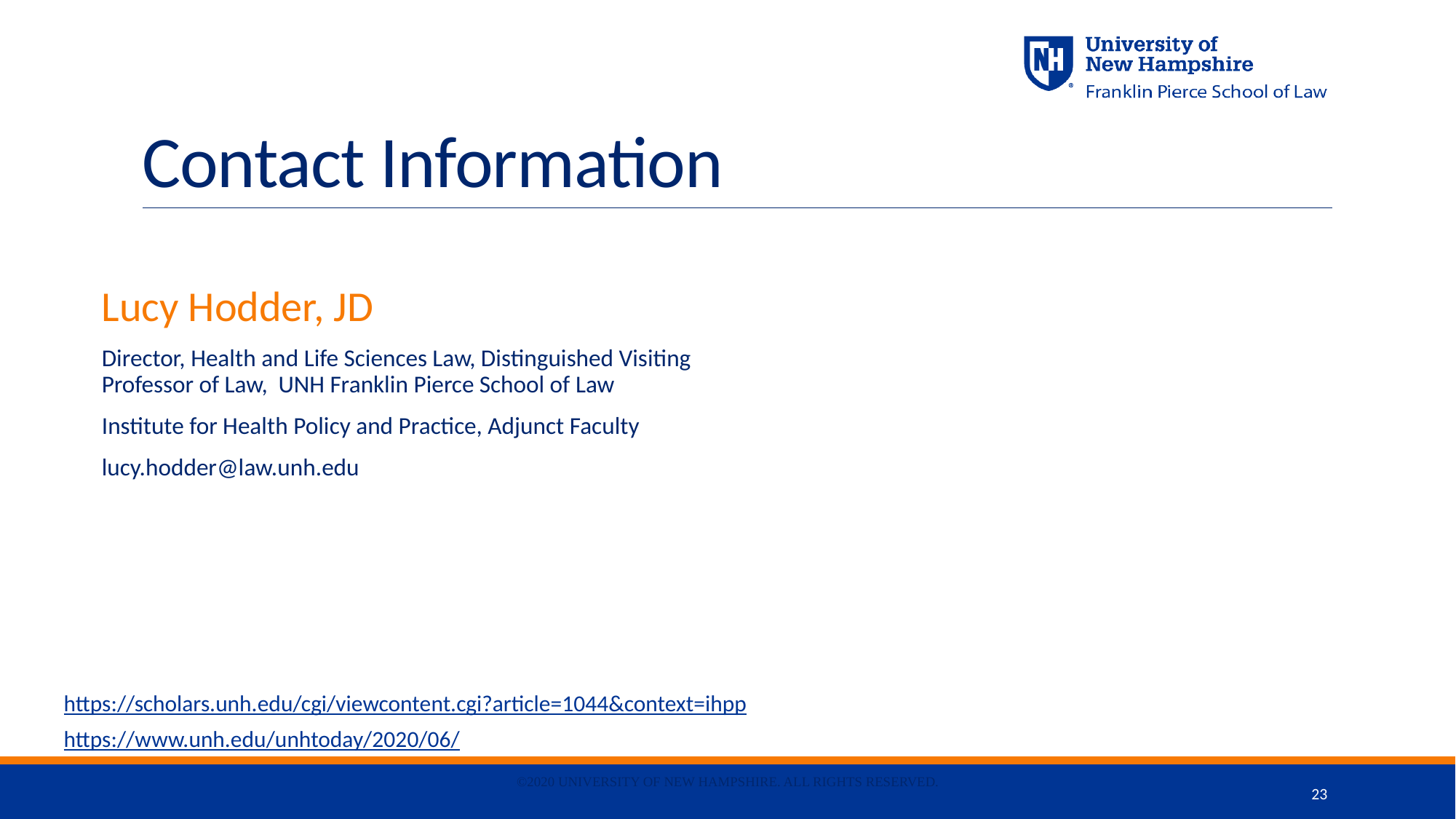

# Contact Information
Lucy Hodder, JD
Director, Health and Life Sciences Law, Distinguished Visiting Professor of Law,  UNH Franklin Pierce School of Law
Institute for Health Policy and Practice, Adjunct Faculty
lucy.hodder@law.unh.edu

https://scholars.unh.edu/cgi/viewcontent.cgi?article=1044&context=ihpp
https://www.unh.edu/unhtoday/2020/06/
©2020 University of New Hampshire. All rights reserved.
23